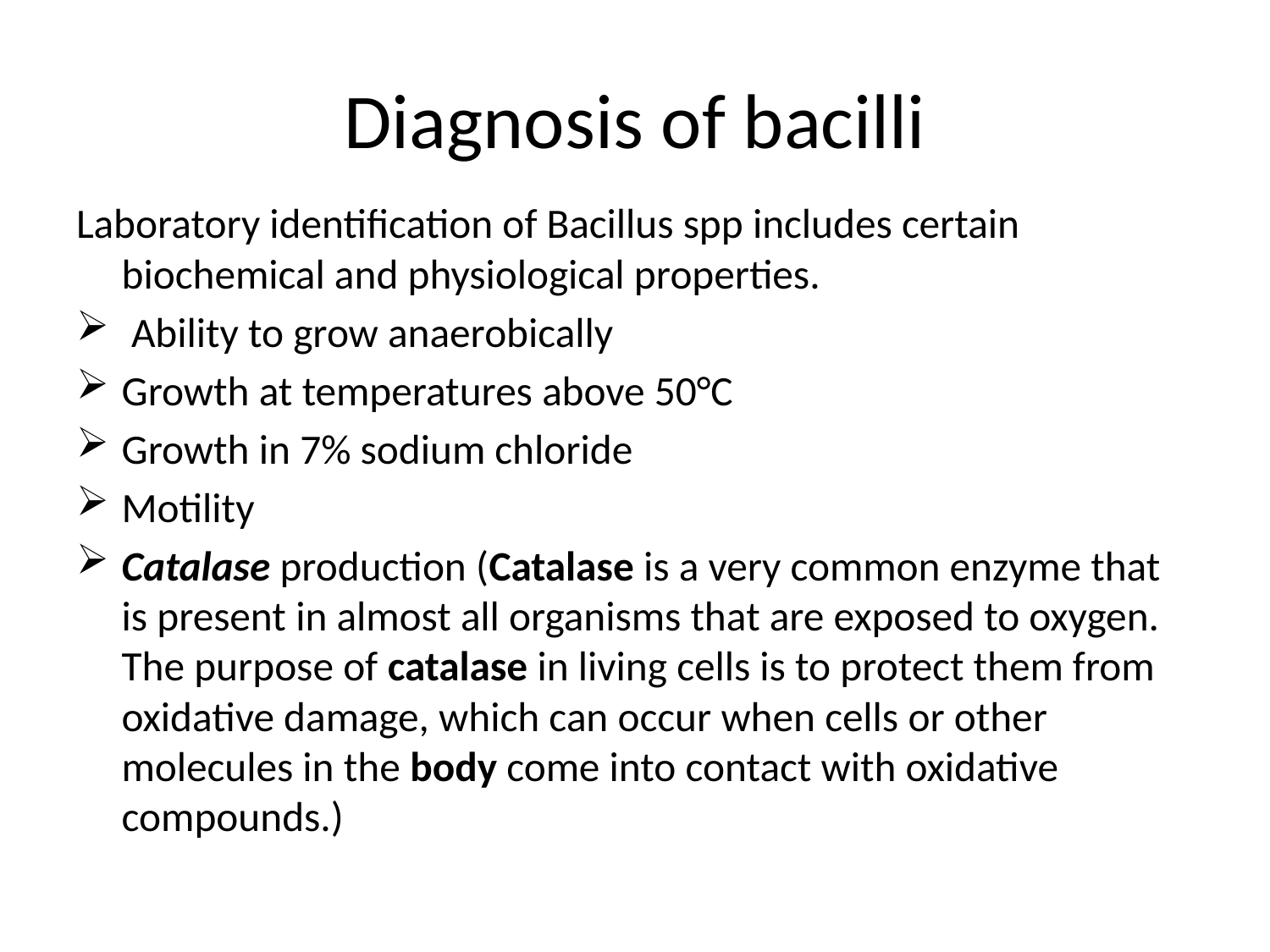

# Diagnosis of bacilli
Laboratory identification of Bacillus spp includes certain biochemical and physiological properties.
 Ability to grow anaerobically
Growth at temperatures above 50°C
Growth in 7% sodium chloride
Motility
Catalase production (Catalase is a very common enzyme that is present in almost all organisms that are exposed to oxygen. The purpose of catalase in living cells is to protect them from oxidative damage, which can occur when cells or other molecules in the body come into contact with oxidative compounds.)